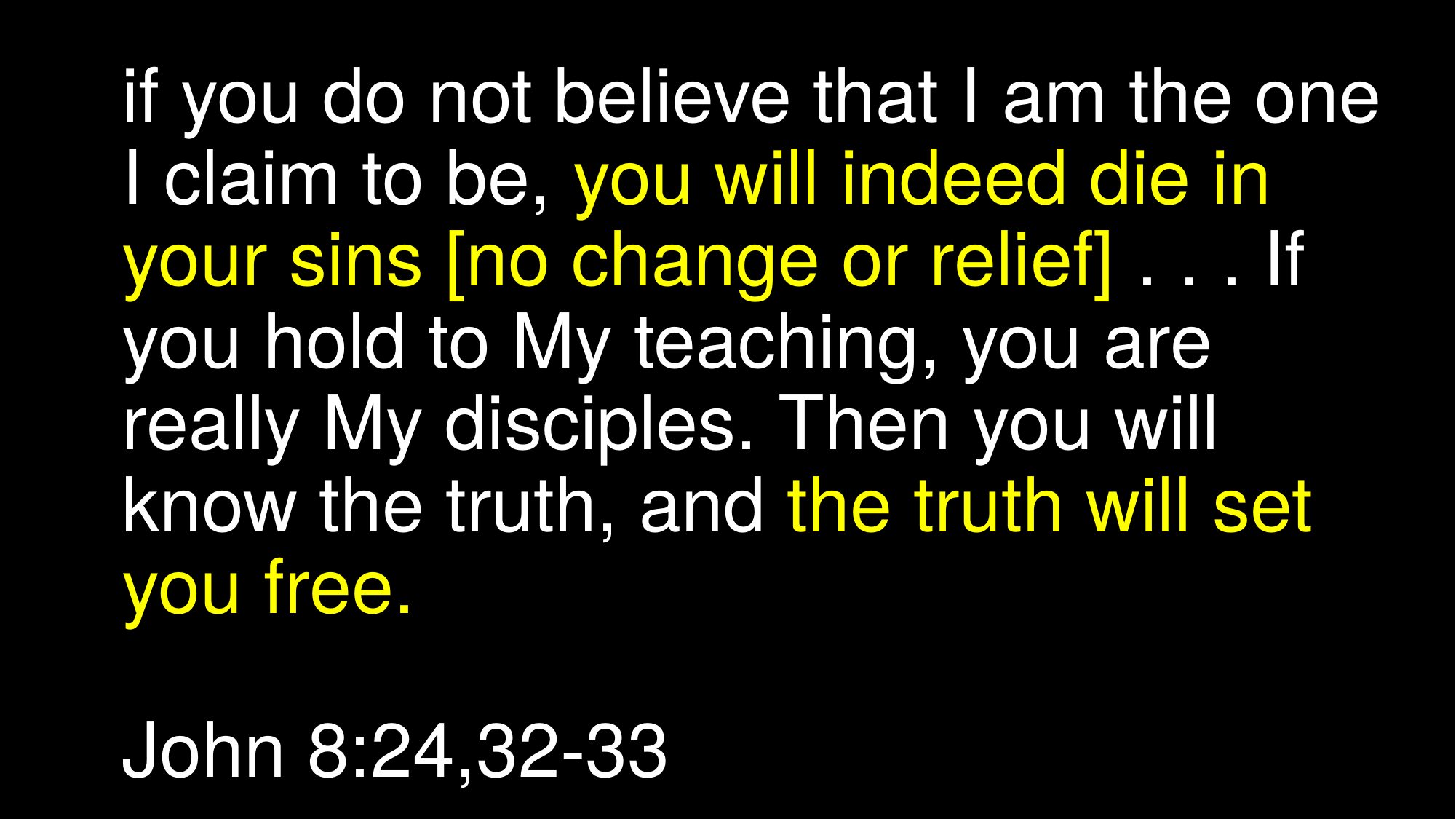

# if you do not believe that I am the one I claim to be, you will indeed die in your sins [no change or relief] . . . If you hold to My teaching, you are really My disciples. Then you will know the truth, and the truth will set you free. John 8:24,32-33